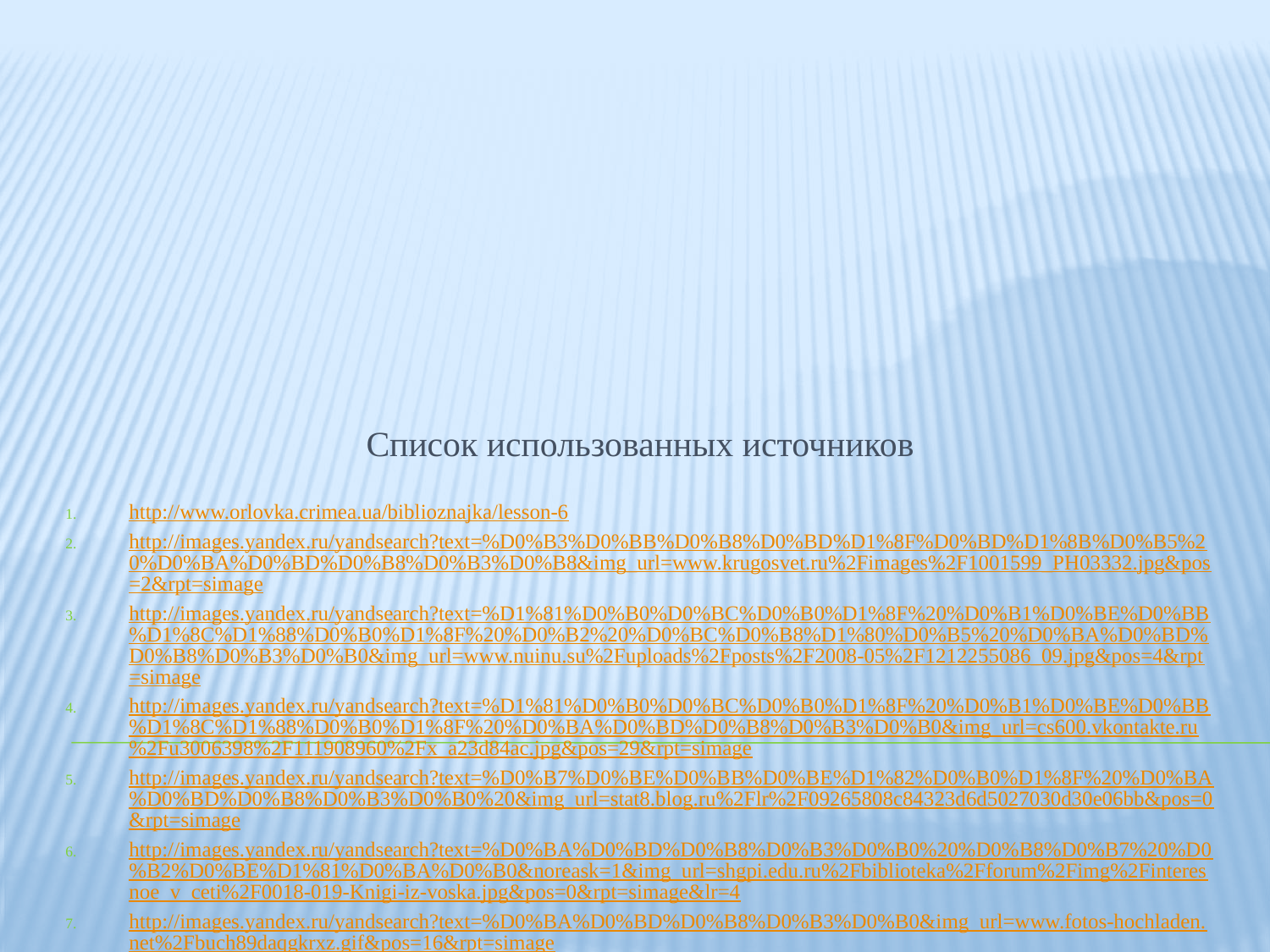

Список использованных источников

http://www.orlovka.crimea.ua/biblioznajka/lesson-6
http://images.yandex.ru/yandsearch?text=%D0%B3%D0%BB%D0%B8%D0%BD%D1%8F%D0%BD%D1%8B%D0%B5%20%D0%BA%D0%BD%D0%B8%D0%B3%D0%B8&img_url=www.krugosvet.ru%2Fimages%2F1001599_PH03332.jpg&pos=2&rpt=simage
http://images.yandex.ru/yandsearch?text=%D1%81%D0%B0%D0%BC%D0%B0%D1%8F%20%D0%B1%D0%BE%D0%BB%D1%8C%D1%88%D0%B0%D1%8F%20%D0%B2%20%D0%BC%D0%B8%D1%80%D0%B5%20%D0%BA%D0%BD%D0%B8%D0%B3%D0%B0&img_url=www.nuinu.su%2Fuploads%2Fposts%2F2008-05%2F1212255086_09.jpg&pos=4&rpt=simage
http://images.yandex.ru/yandsearch?text=%D1%81%D0%B0%D0%BC%D0%B0%D1%8F%20%D0%B1%D0%BE%D0%BB%D1%8C%D1%88%D0%B0%D1%8F%20%D0%BA%D0%BD%D0%B8%D0%B3%D0%B0&img_url=cs600.vkontakte.ru%2Fu3006398%2F111908960%2Fx_a23d84ac.jpg&pos=29&rpt=simage
http://images.yandex.ru/yandsearch?text=%D0%B7%D0%BE%D0%BB%D0%BE%D1%82%D0%B0%D1%8F%20%D0%BA%D0%BD%D0%B8%D0%B3%D0%B0%20&img_url=stat8.blog.ru%2Flr%2F09265808c84323d6d5027030d30e06bb&pos=0&rpt=simage
http://images.yandex.ru/yandsearch?text=%D0%BA%D0%BD%D0%B8%D0%B3%D0%B0%20%D0%B8%D0%B7%20%D0%B2%D0%BE%D1%81%D0%BA%D0%B0&noreask=1&img_url=shgpi.edu.ru%2Fbiblioteka%2Fforum%2Fimg%2Finteresnoe_v_ceti%2F0018-019-Knigi-iz-voska.jpg&pos=0&rpt=simage&lr=4
http://images.yandex.ru/yandsearch?text=%D0%BA%D0%BD%D0%B8%D0%B3%D0%B0&img_url=www.fotos-hochladen.net%2Fbuch89daqgkrxz.gif&pos=16&rpt=simage